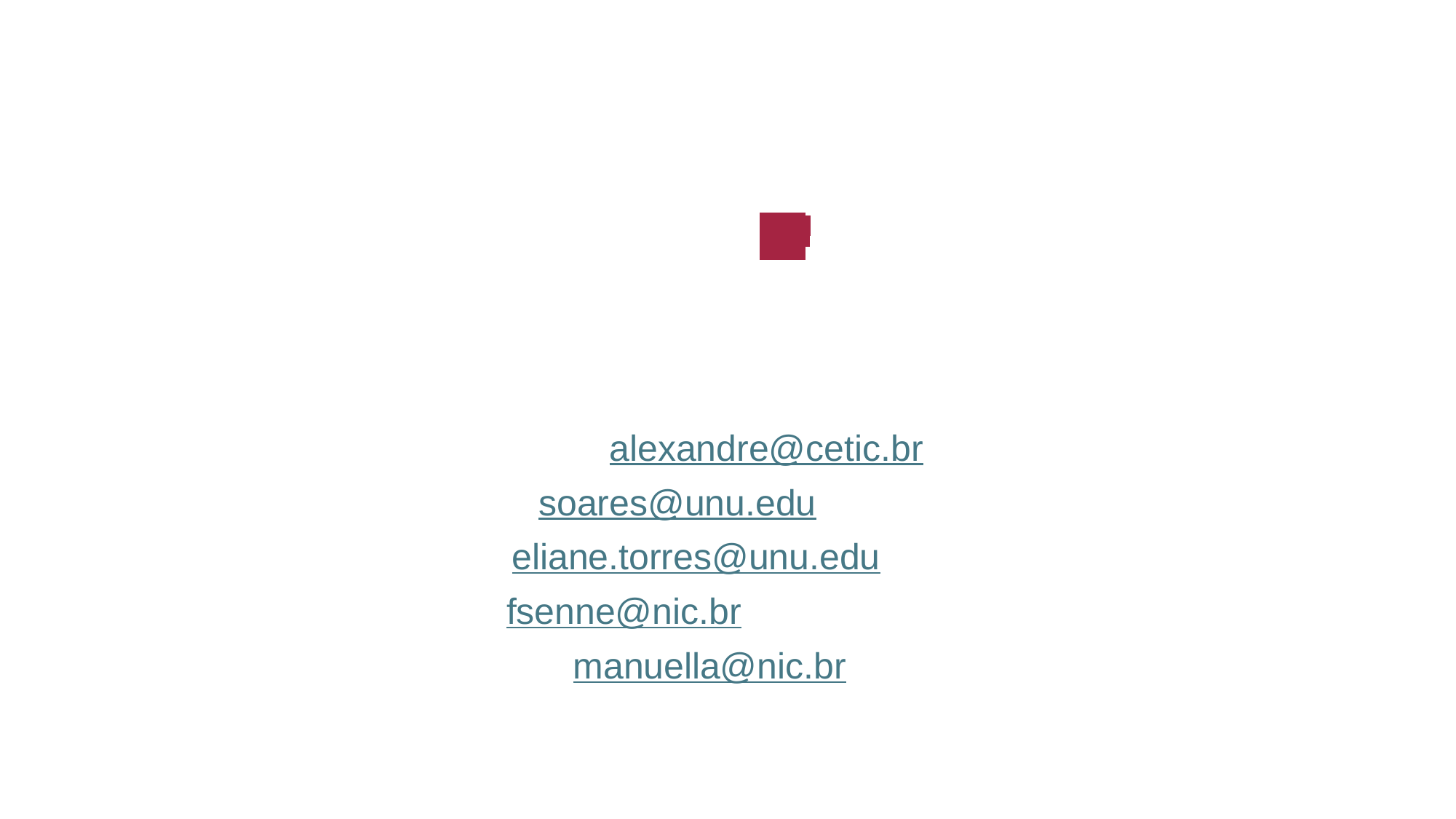

# Obrigad@
Alexandre Barbosa (alexandre@cetic.br)
Delfina Soares (soares@unu.edu)
Eliane Torres (eliane.torres@unu.edu)
Fabio Senne (fsenne@nic.br)
Manuella Ribeiro (manuella@nic.br)